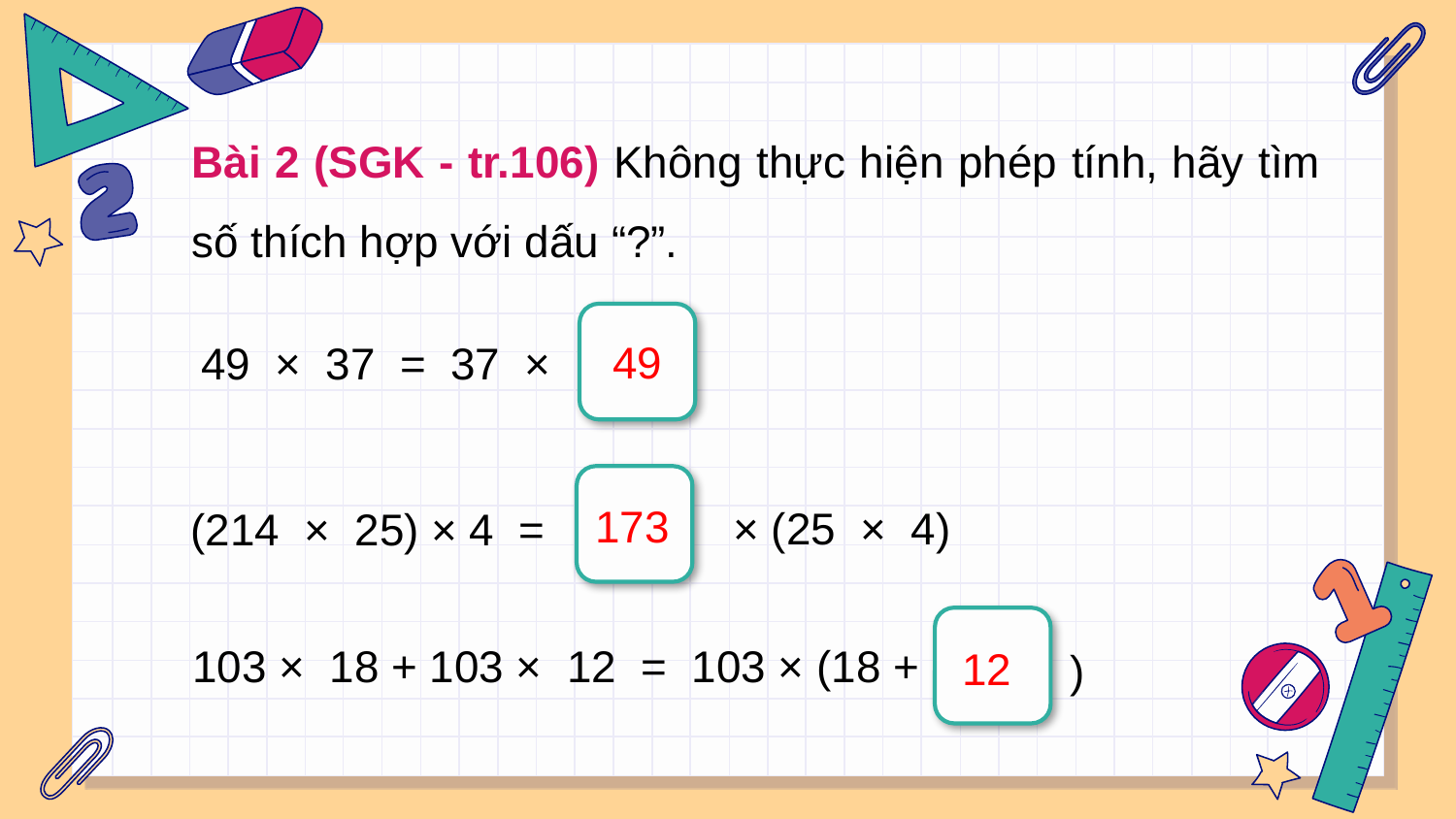

Bài 2 (SGK - tr.106) Không thực hiện phép tính, hãy tìm số thích hợp với dấu “?”.

?
49  ×  37  =  37  ×
49
?
× (25  ×  4)
(214  ×  25) × 4  =
173

?
103 ×  18 + 103 ×  12  =  103 × (18 +
)
12